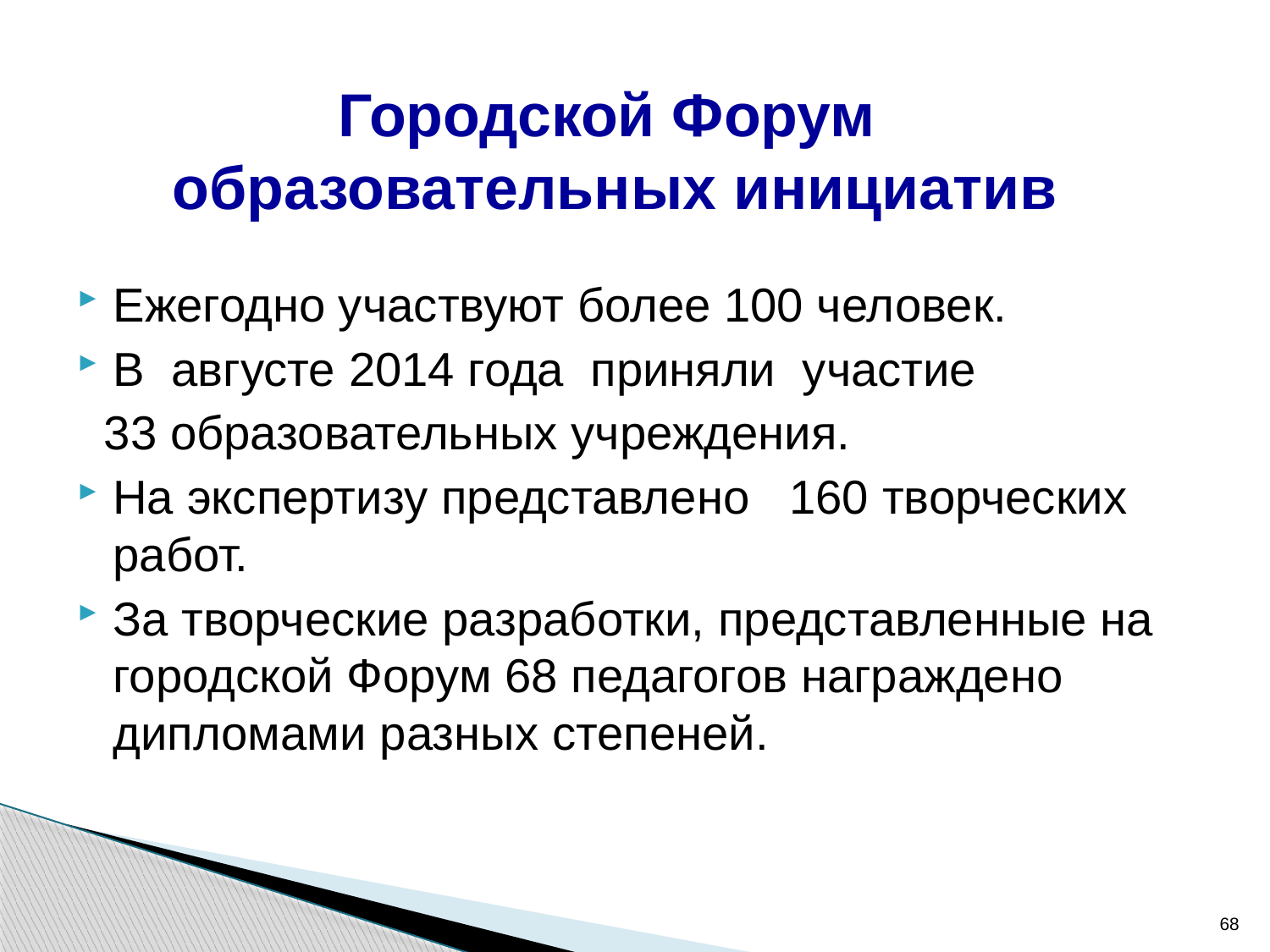

# Городской Форум образовательных инициатив
Ежегодно участвуют более 100 человек.
В  августе 2014 года  приняли  участие
  33 образовательных учреждения.
На экспертизу представлено   160 творческих работ.
За творческие разработки, представленные на городской Форум 68 педагогов награждено дипломами разных степеней.

68